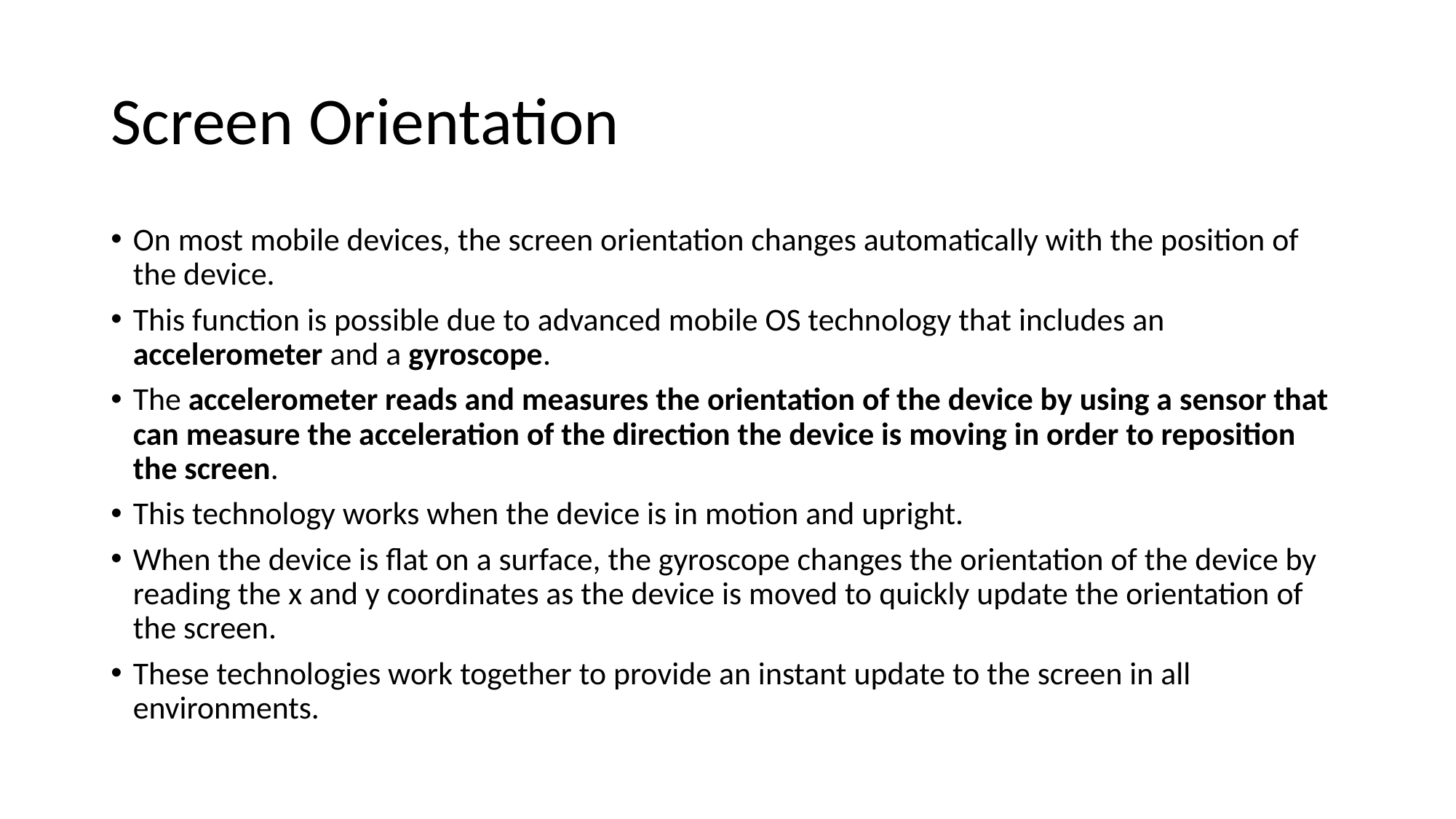

# Screen Orientation
On most mobile devices, the screen orientation changes automatically with the position of the device.
This function is possible due to advanced mobile OS technology that includes an accelerometer and a gyroscope.
The accelerometer reads and measures the orientation of the device by using a sensor that can measure the acceleration of the direction the device is moving in order to reposition the screen.
This technology works when the device is in motion and upright.
When the device is flat on a surface, the gyroscope changes the orientation of the device by reading the x and y coordinates as the device is moved to quickly update the orientation of the screen.
These technologies work together to provide an instant update to the screen in all environments.